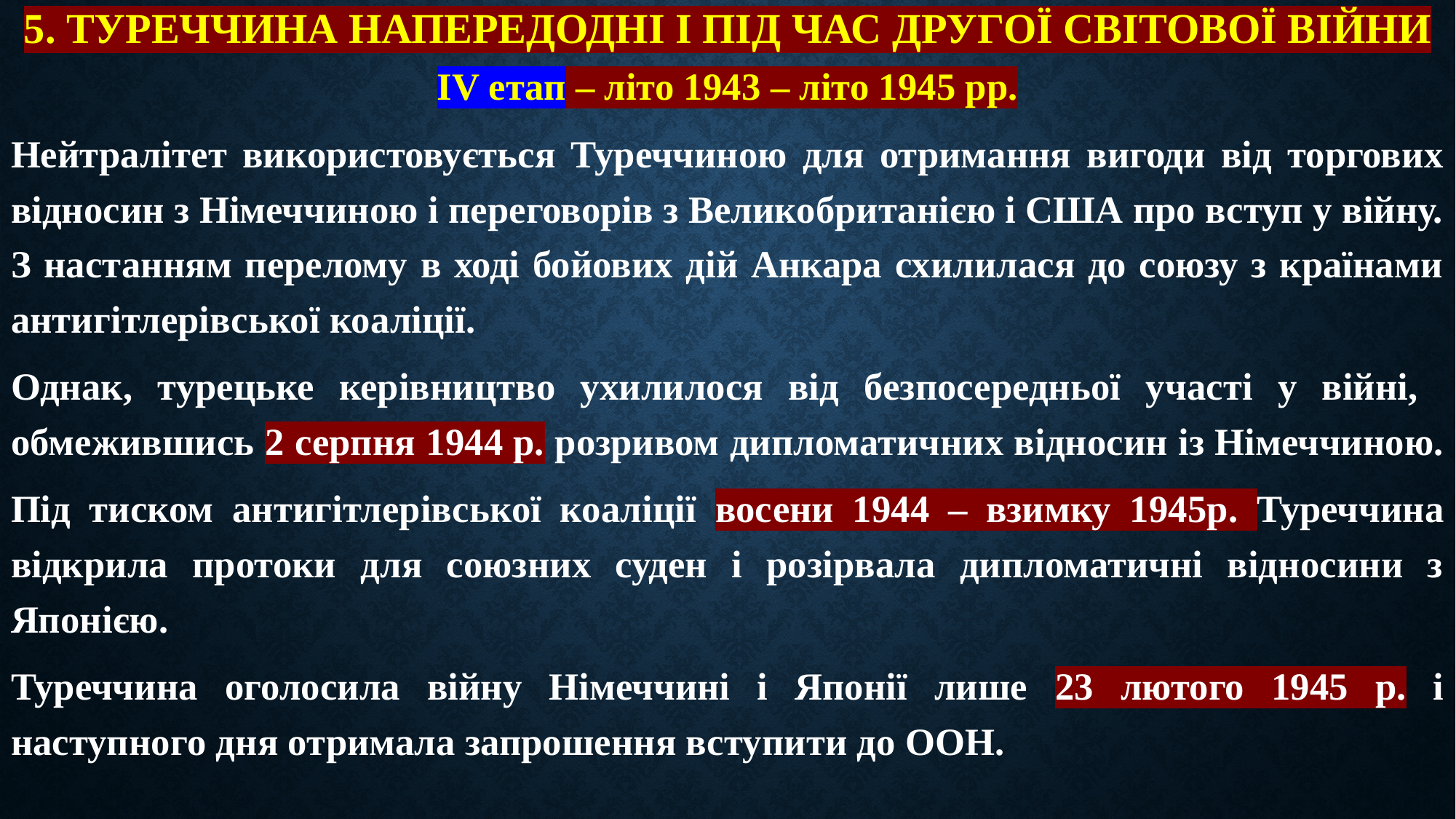

# 5. Туреччина напередодні і під час другої світової війни
IV етап – літо 1943 – літо 1945 рр.
Нейтралітет використовується Туреччиною для отримання вигоди від торгових відносин з Німеччиною і переговорів з Великобританією і США про вступ у війну. З настанням перелому в ході бойових дій Анкара схилилася до союзу з країнами антигітлерівської коаліції.
Однак, турецьке керівництво ухилилося від безпосередньої участі у війні,  обмежившись 2 серпня 1944 р. розривом дипломатичних відносин із Німеччиною.
Під тиском антигітлерівської коаліції восени 1944 – взимку 1945р. Туреччина відкрила протоки для союзних суден і розірвала дипломатичні відносини з Японією.
Туреччина оголосила війну Німеччині і Японії лише 23 лютого 1945 р. і наступного дня отримала запрошення вступити до ООН.